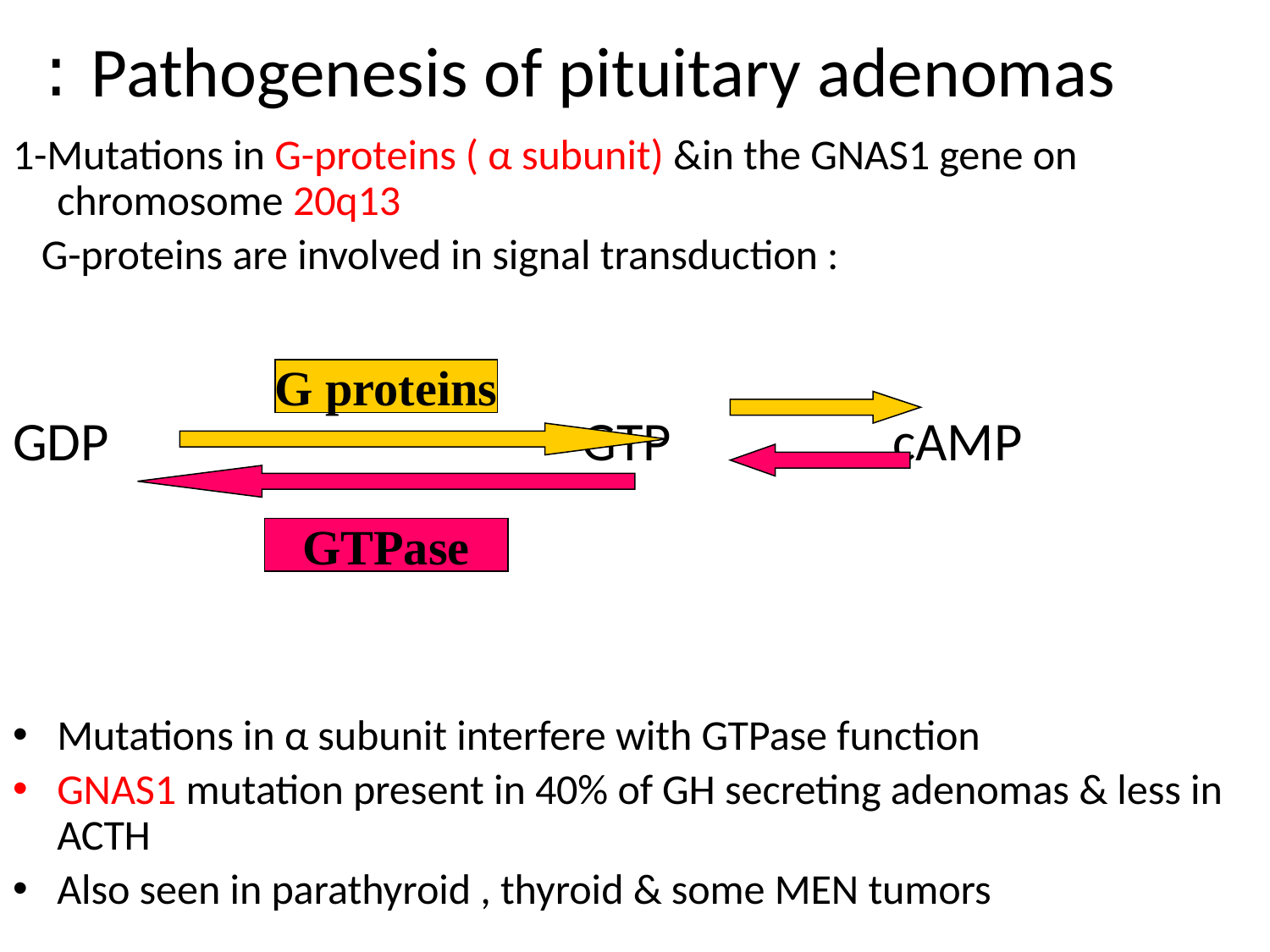

# Pathogenesis of pituitary adenomas :
1-Mutations in G-proteins ( α subunit) &in the GNAS1 gene on chromosome 20q13
   G-proteins are involved in signal transduction :

GDP                                           GTP                  cAMP

Mutations in α subunit interfere with GTPase function
GNAS1 mutation present in 40% of GH secreting adenomas & less in ACTH
Also seen in parathyroid , thyroid & some MEN tumors

G proteins

GTPase